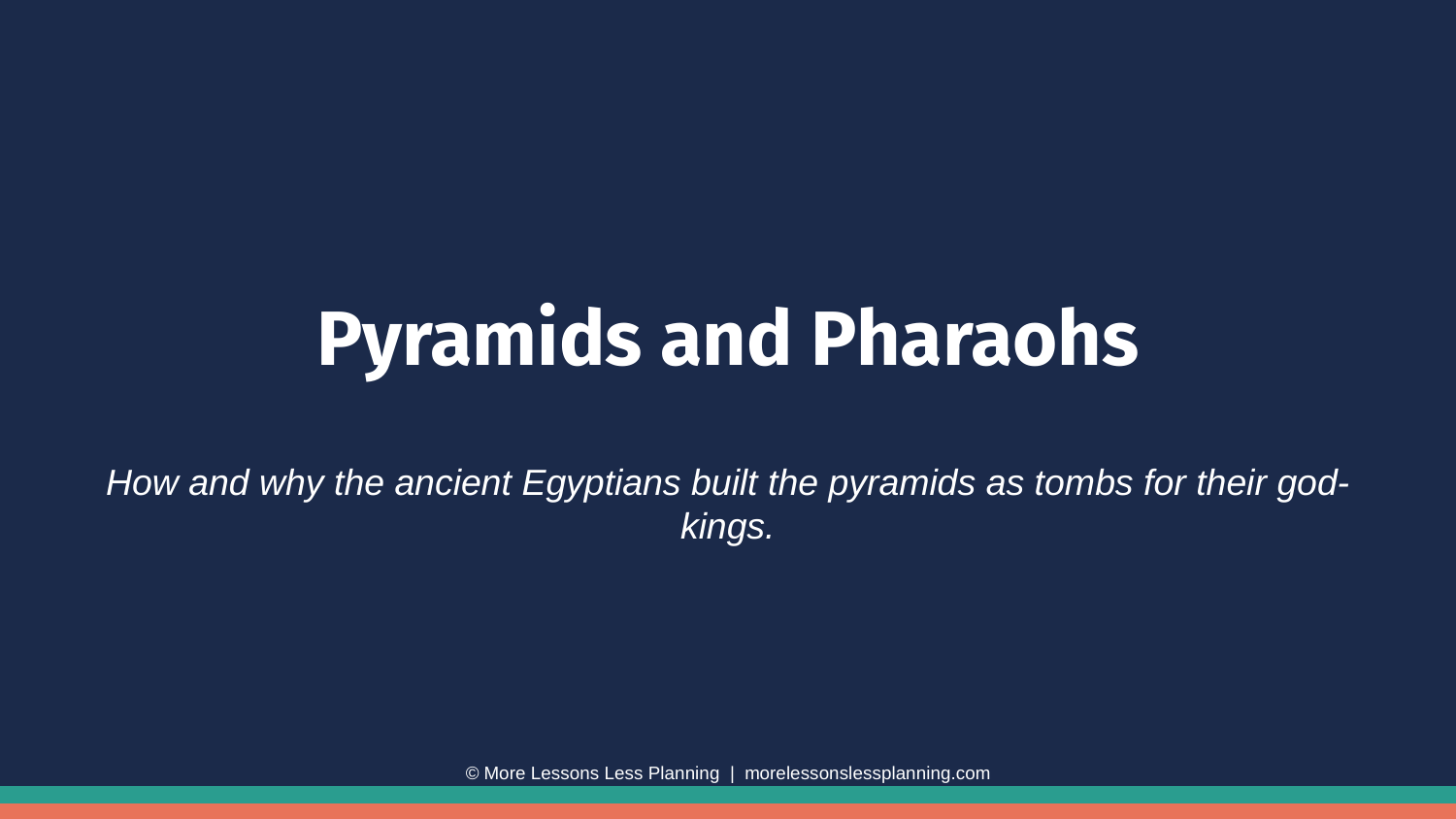

Pyramids and Pharaohs
How and why the ancient Egyptians built the pyramids as tombs for their god-kings.
© More Lessons Less Planning  |  morelessonslessplanning.com